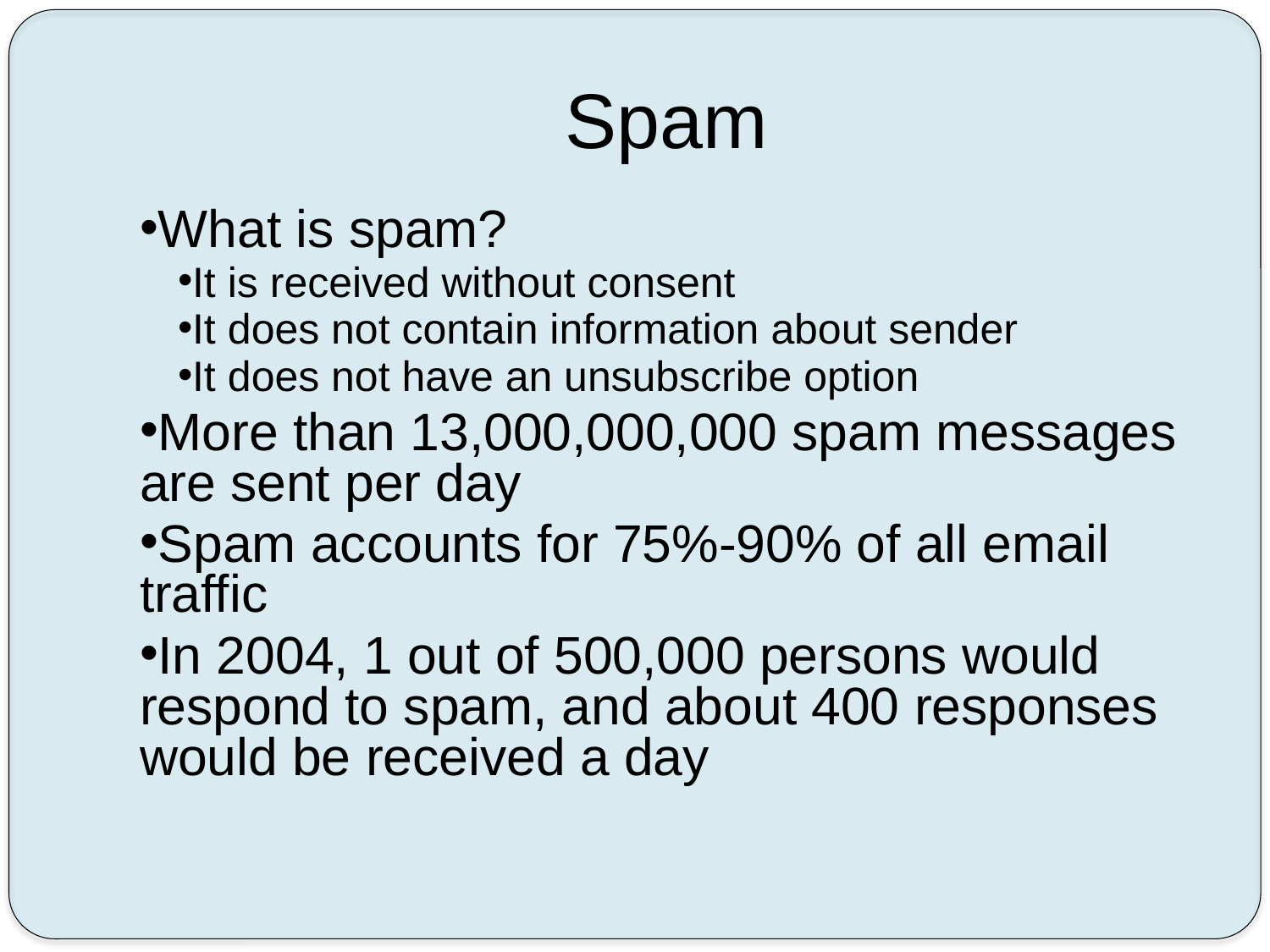

# Spam
What is spam?
It is received without consent
It does not contain information about sender
It does not have an unsubscribe option
More than 13,000,000,000 spam messages are sent per day
Spam accounts for 75%-90% of all email traffic
In 2004, 1 out of 500,000 persons would respond to spam, and about 400 responses would be received a day